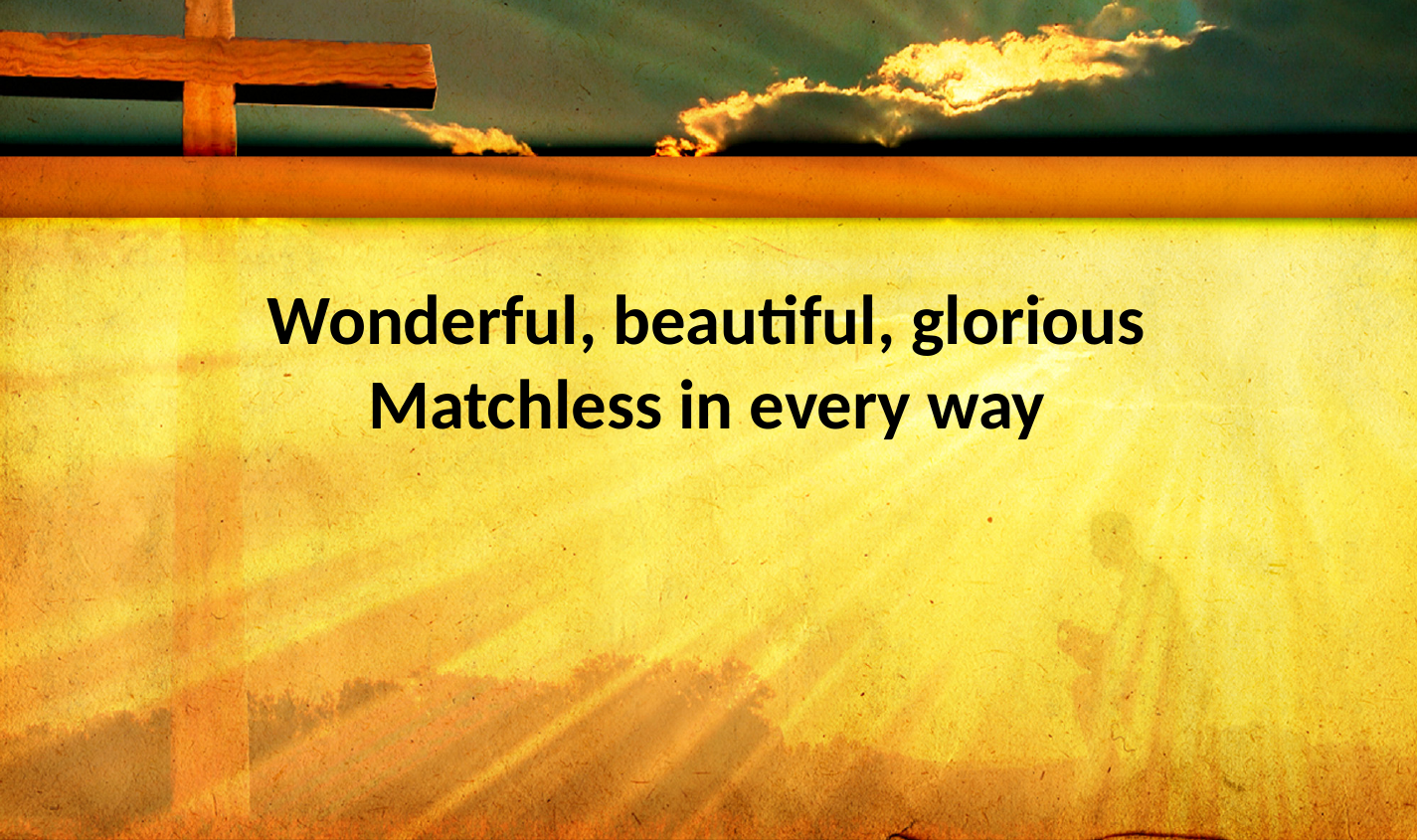

Wonderful, beautiful, glorious
Matchless in every way